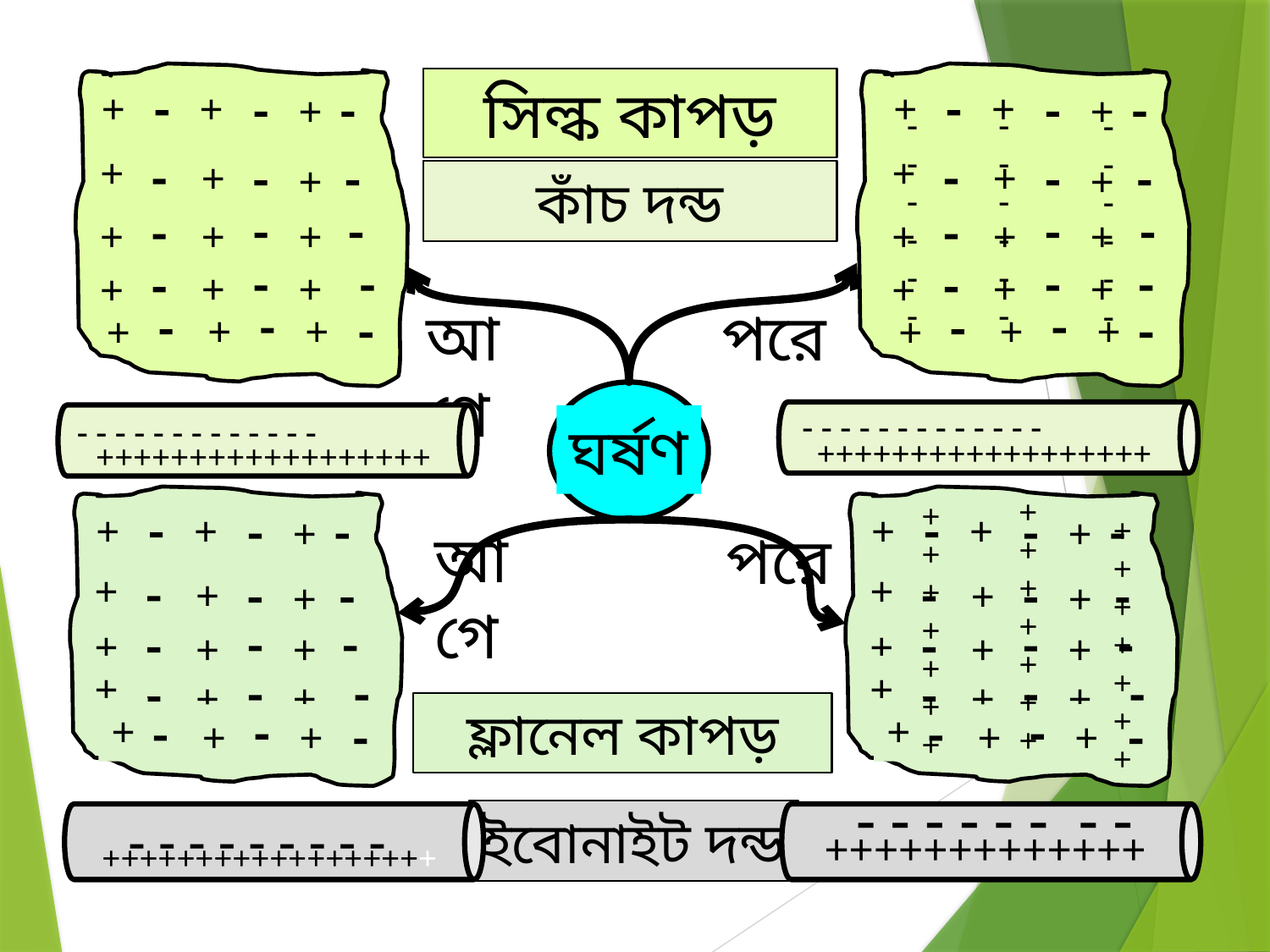

+
+
−
−
+
−
+
+
−
−
−
+
−
−
−
+
+
+
−
−
−
+
+
+
−
−
+
+
+
−

সিল্ক কাপড়
+
+
−
−
+
−
−
−
−
−
−
−
−
−
−
−
−
−
−
−
−
−
−
−
+
+
−
−
−
+
কাঁচ দন্ড
−
−
−
+
+
+
++++++++++++++++++

−
+
−
−
−
+
+
+
আগে
পরে
−
−
+
+
+
−

ঘর্ষণ
− − − − − − − − − − − − −
++++++++++++++++++

− − − − − − − − − − − − −
+
+
+
+
+
+
+

+
+
−
−
+
−
+
+
−
−
−
+
−
−
+
−
+
+
+
−
−
−
+
+
+
−
−
+
+
−

+
+
+
+
+
+
+
+
+
−
−
+
−
+
+
+
+
+
+
+
আগে
পরে
+
+
−
−
−
+
−
−
+
−
+
+

− −  − − − − − −
+
−
−
−
+
+
ফ্লানেল কাপড়
+
−
−
+
+
−
ইবোনাইট দন্ড
++++++++++++++++++

− − − − − − − − −
+++++++++++++